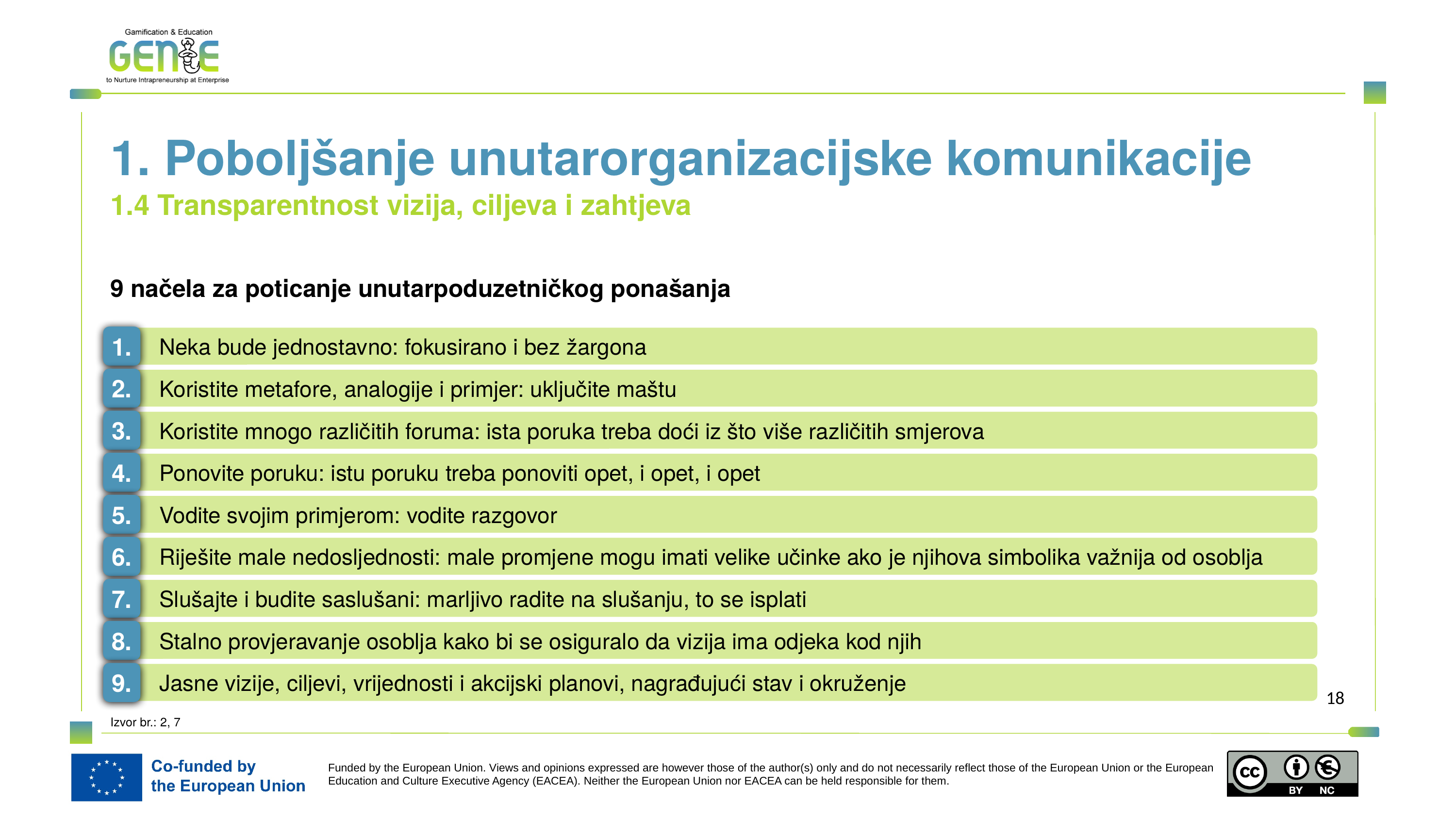

1. Poboljšanje unutarorganizacijske komunikacije
1.4 Transparentnost vizija, ciljeva i zahtjeva
9 načela za poticanje unutarpoduzetničkog ponašanja
1.
Neka bude jednostavno: fokusirano i bez žargona
2.
Koristite metafore, analogije i primjer: uključite maštu
3.
Koristite mnogo različitih foruma: ista poruka treba doći iz što više različitih smjerova
4.
Ponovite poruku: istu poruku treba ponoviti opet, i opet, i opet
5.
Vodite svojim primjerom: vodite razgovor
6.
Riješite male nedosljednosti: male promjene mogu imati velike učinke ako je njihova simbolika važnija od osoblja
7.
Slušajte i budite saslušani: marljivo radite na slušanju, to se isplati
8.
Stalno provjeravanje osoblja kako bi se osiguralo da vizija ima odjeka kod njih
9.
Jasne vizije, ciljevi, vrijednosti i akcijski planovi, nagrađujući stav i okruženje
Izvor br.: 2, 7